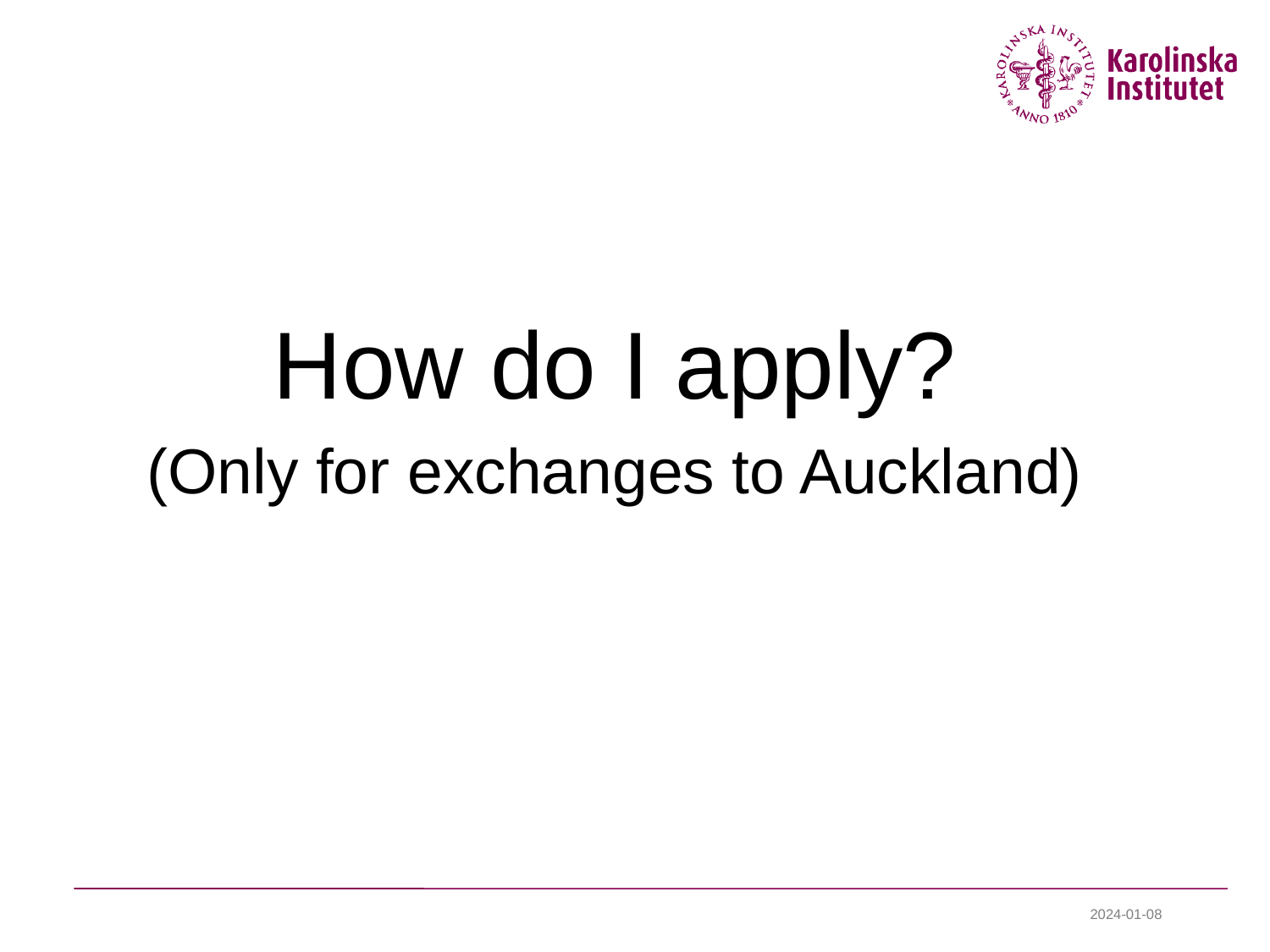

#

How do I apply?
(Only for exchanges to Auckland)
2024-01-08